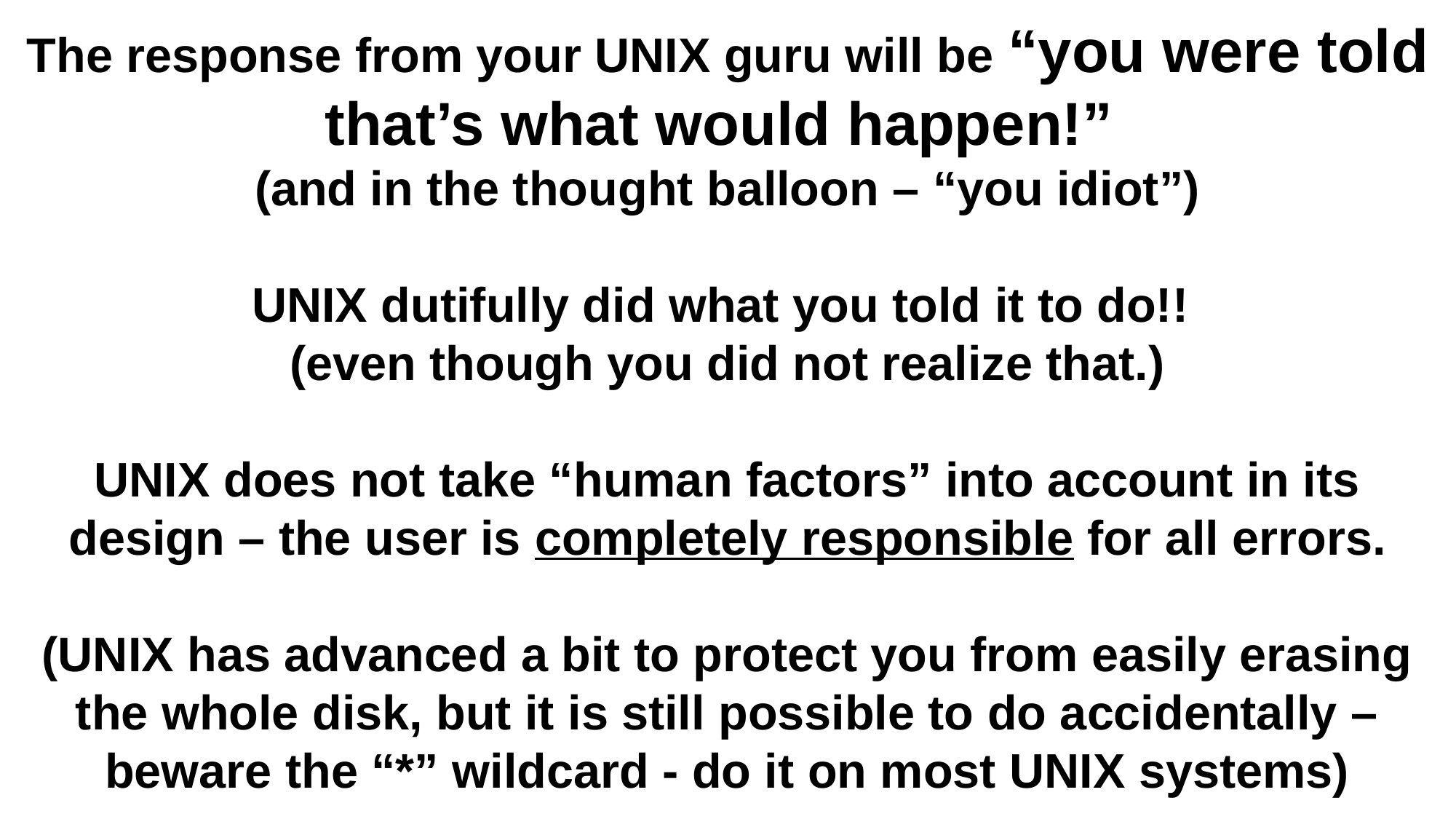

The response from your UNIX guru will be “you were told that’s what would happen!”
(and in the thought balloon – “you idiot”)

UNIX dutifully did what you told it to do!!
(even though you did not realize that.)

UNIX does not take “human factors” into account in its design – the user is completely responsible for all errors.

(UNIX has advanced a bit to protect you from easily erasing the whole disk, but it is still possible to do accidentally – beware the “*” wildcard - do it on most UNIX systems)